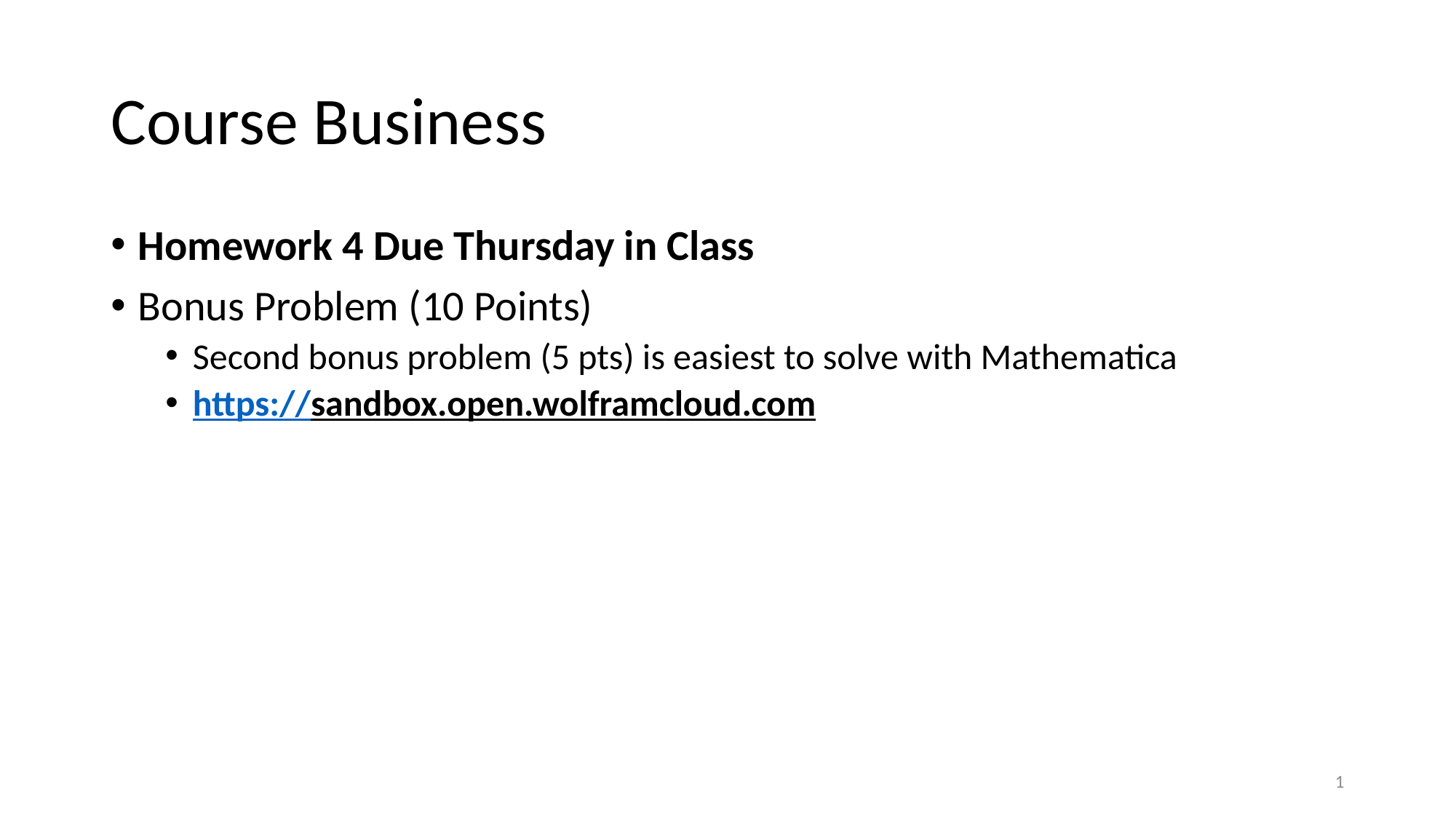

# Course Business
Homework 4 Due Thursday in Class
Bonus Problem (10 Points)
Second bonus problem (5 pts) is easiest to solve with Mathematica
https://sandbox.open.wolframcloud.com

1